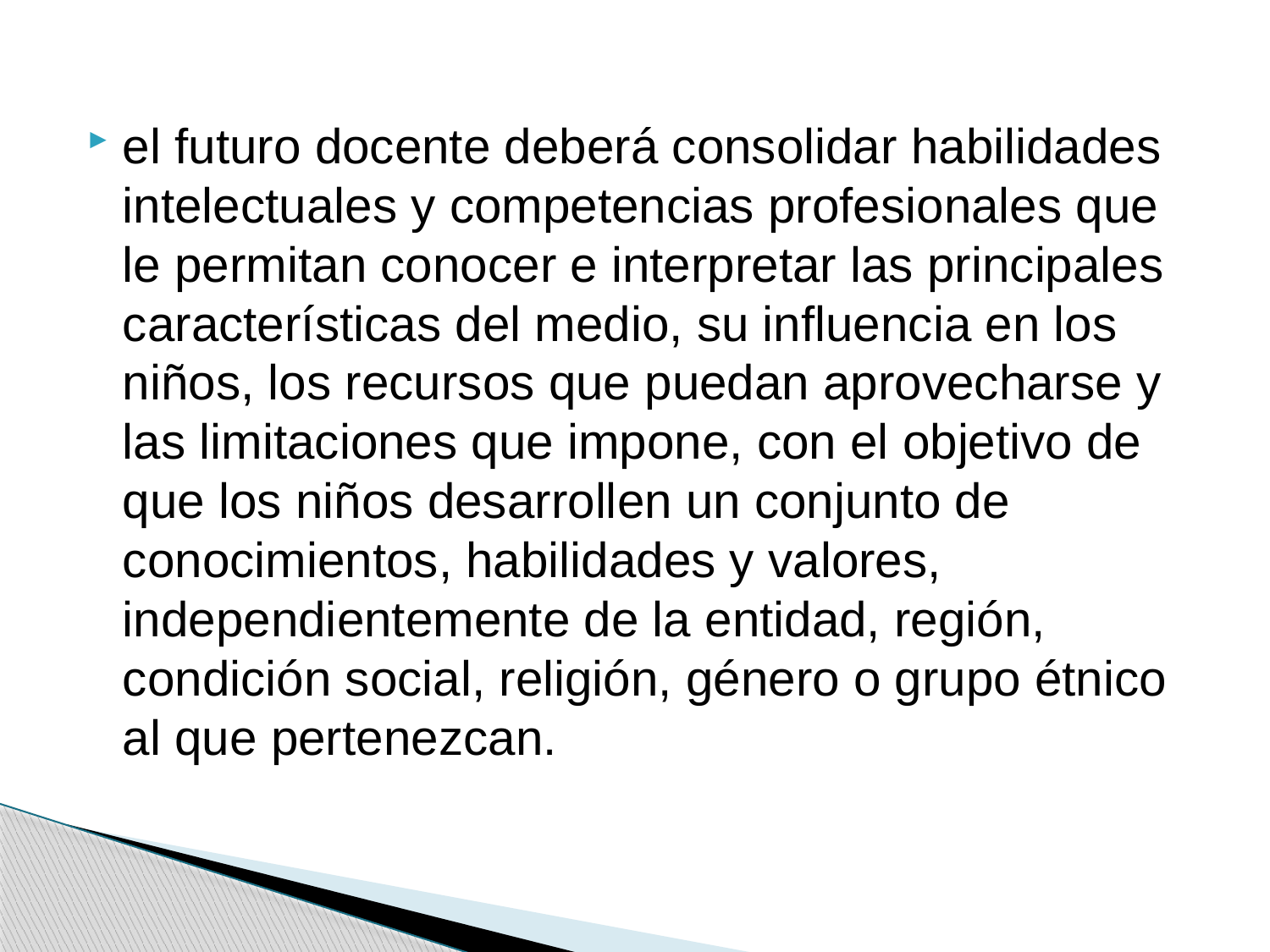

el futuro docente deberá consolidar habilidades intelectuales y competencias profesionales que le permitan conocer e interpretar las principales características del medio, su influencia en los niños, los recursos que puedan aprovecharse y las limitaciones que impone, con el objetivo de que los niños desarrollen un conjunto de conocimientos, habilidades y valores, independientemente de la entidad, región, condición social, religión, género o grupo étnico al que pertenezcan.